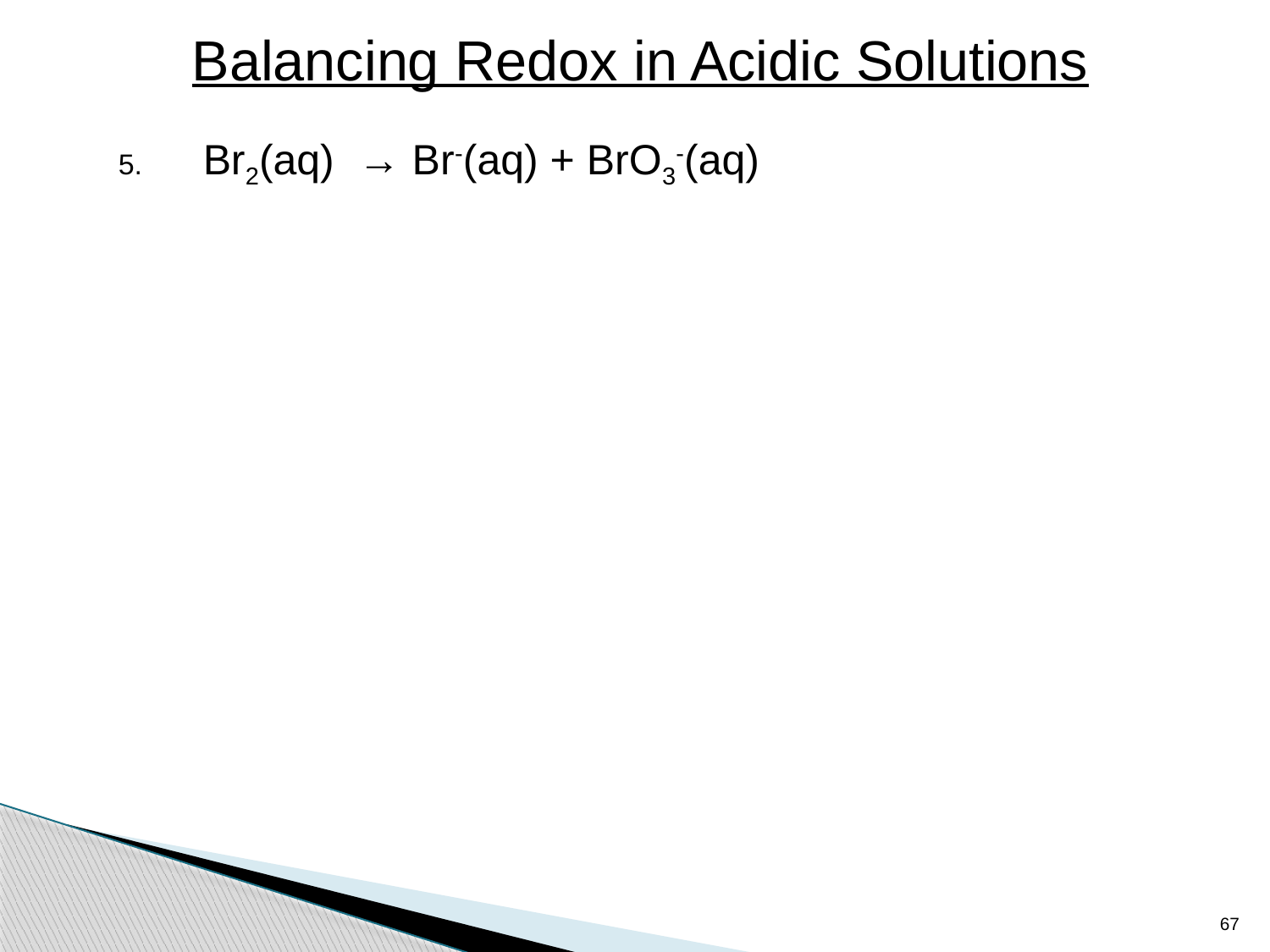

# Balancing Redox in Acidic Solutions
Br2(aq)  → Br-(aq) + BrO3-(aq)

67